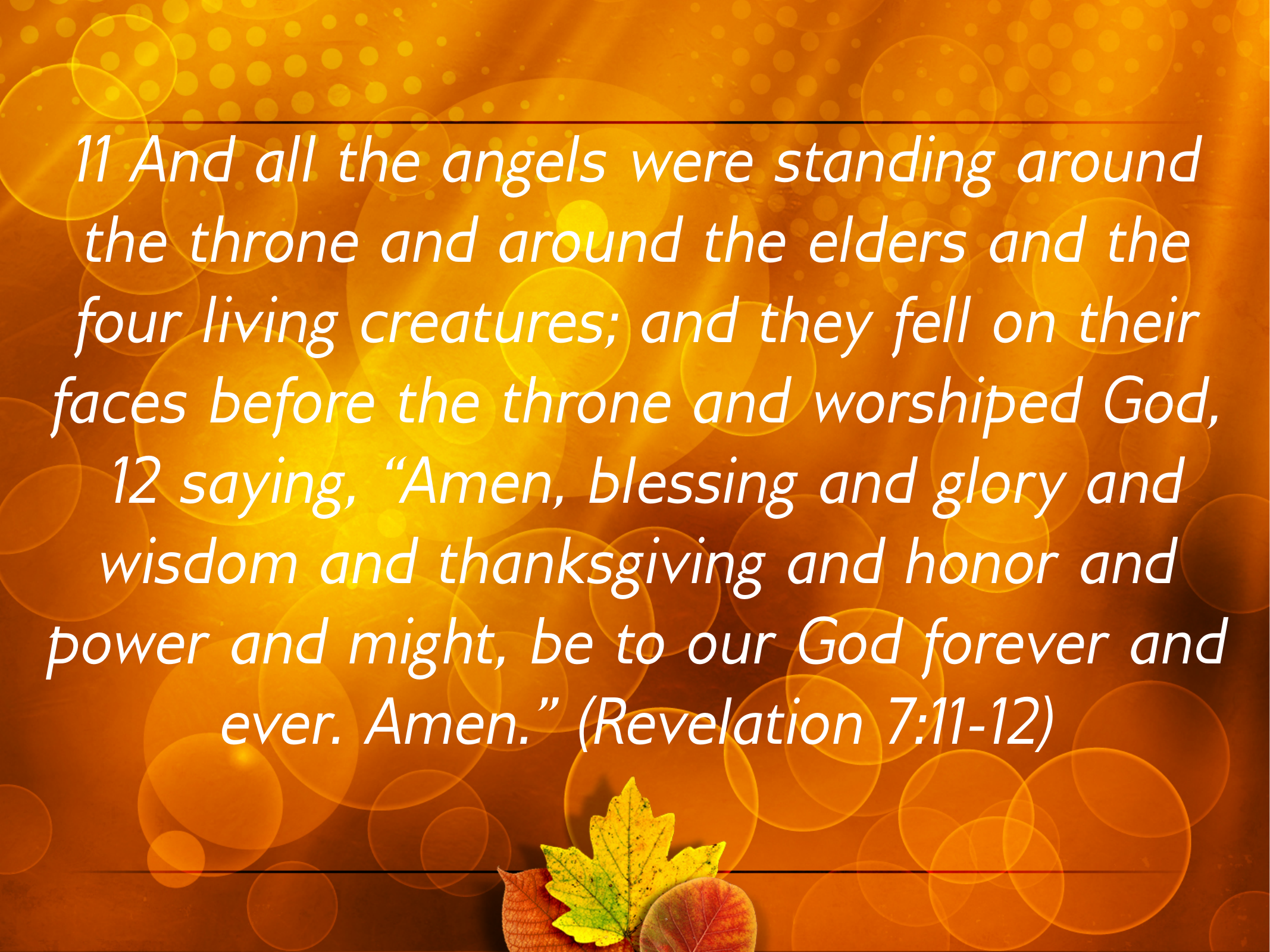

# 11 And all the angels were standing around the throne and around the elders and the four living creatures; and they fell on their faces before the throne and worshiped God, 12 saying, “Amen, blessing and glory and wisdom and thanksgiving and honor and power and might, be to our God forever and ever. Amen.” (Revelation 7:11-12)